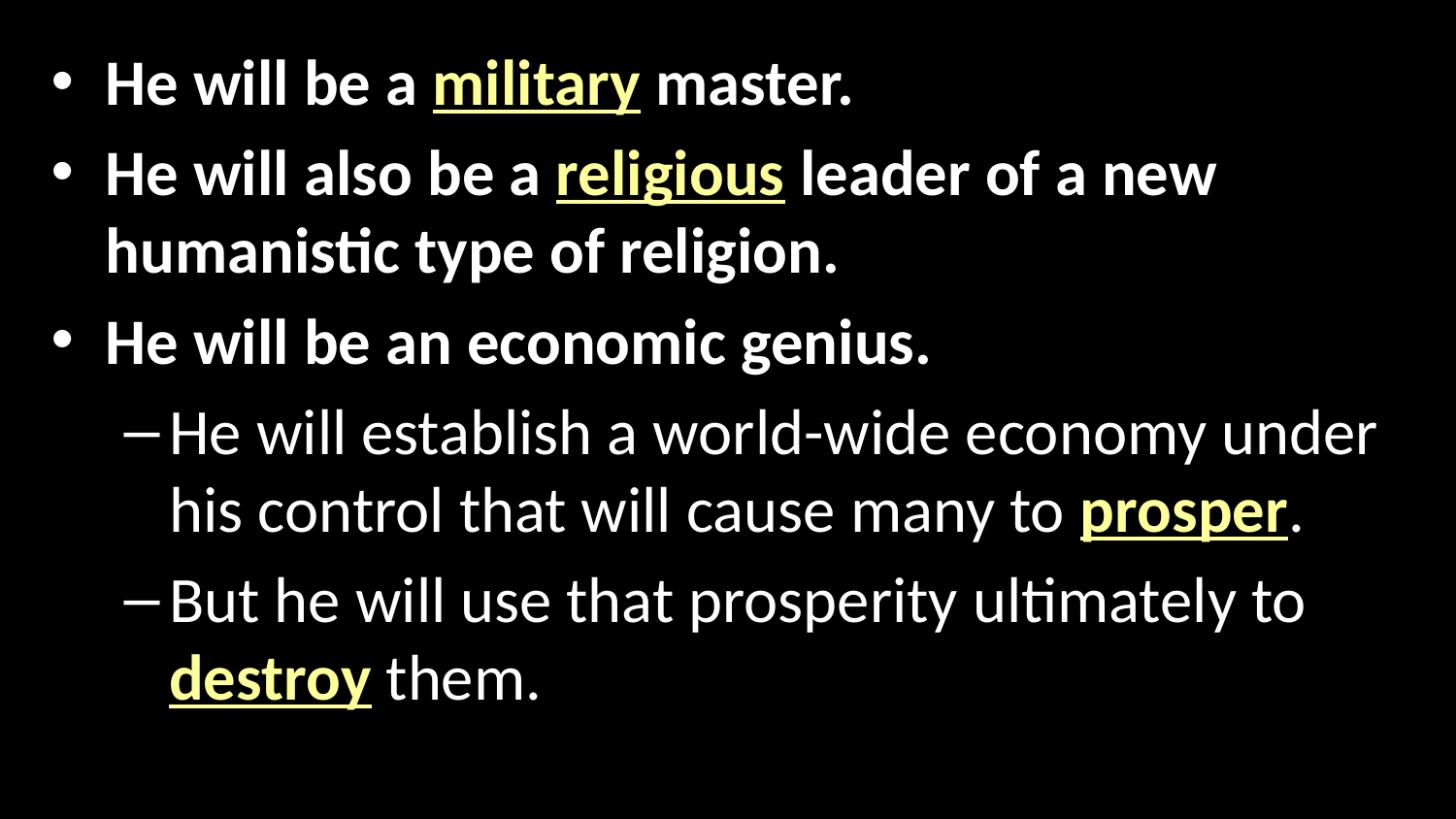

He will be a military master.
He will also be a religious leader of a new humanistic type of religion.
He will be an economic genius.
He will establish a world-wide economy under his control that will cause many to prosper.
But he will use that prosperity ultimately to destroy them.